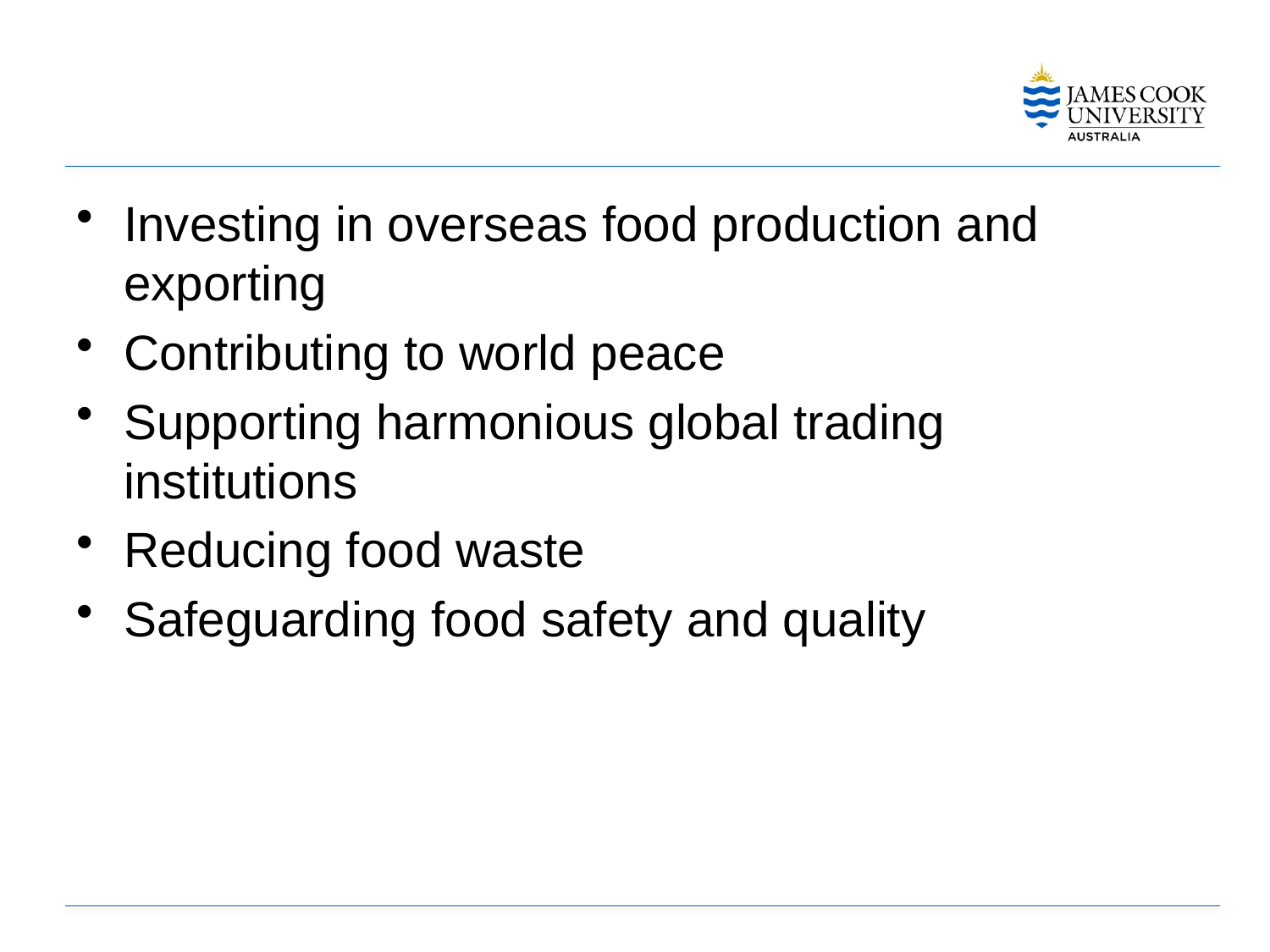

#
Investing in overseas food production and exporting
Contributing to world peace
Supporting harmonious global trading institutions
Reducing food waste
Safeguarding food safety and quality